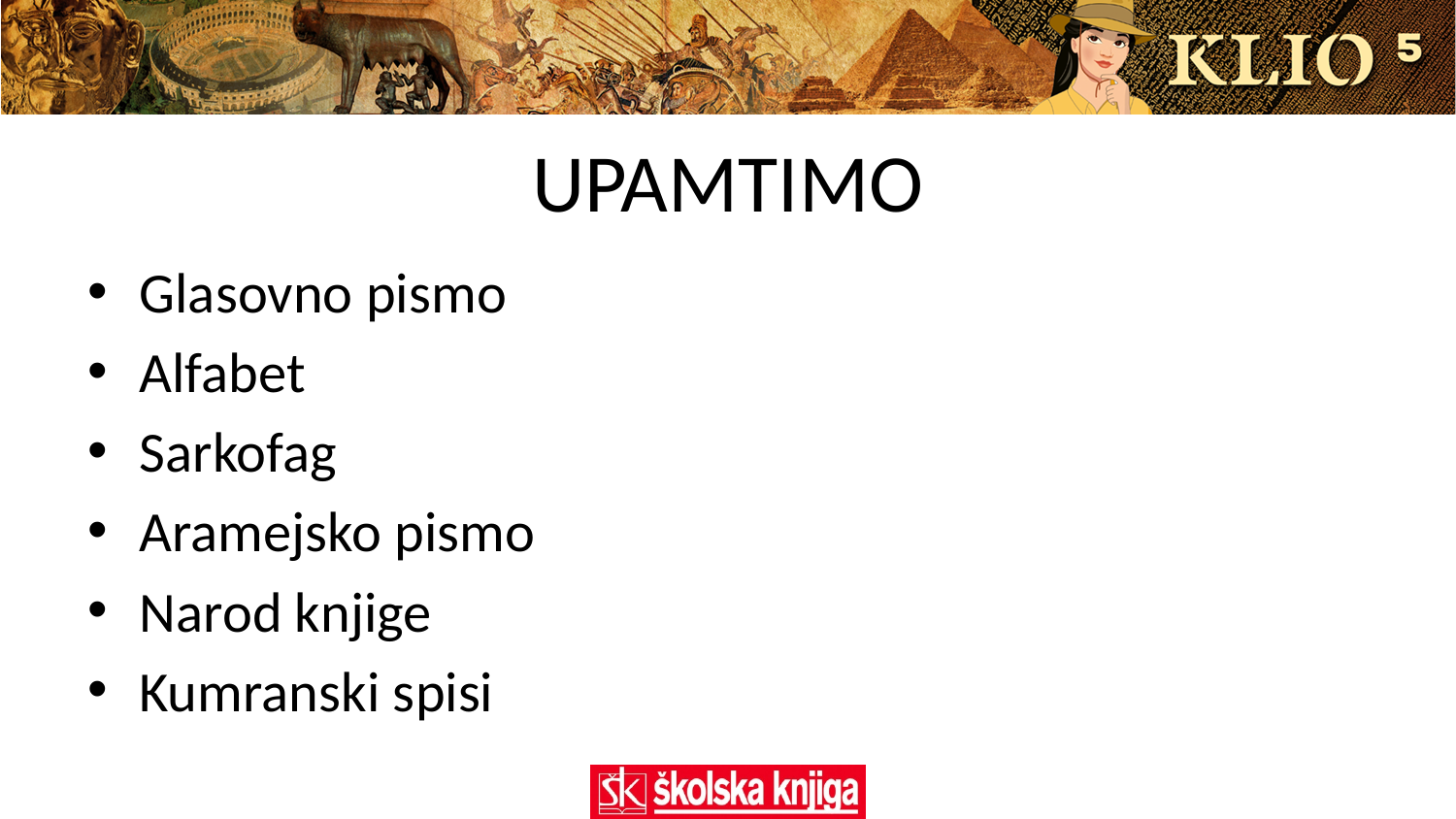

# UPAMTIMO
Glasovno pismo
Alfabet
Sarkofag
Aramejsko pismo
Narod knjige
Kumranski spisi